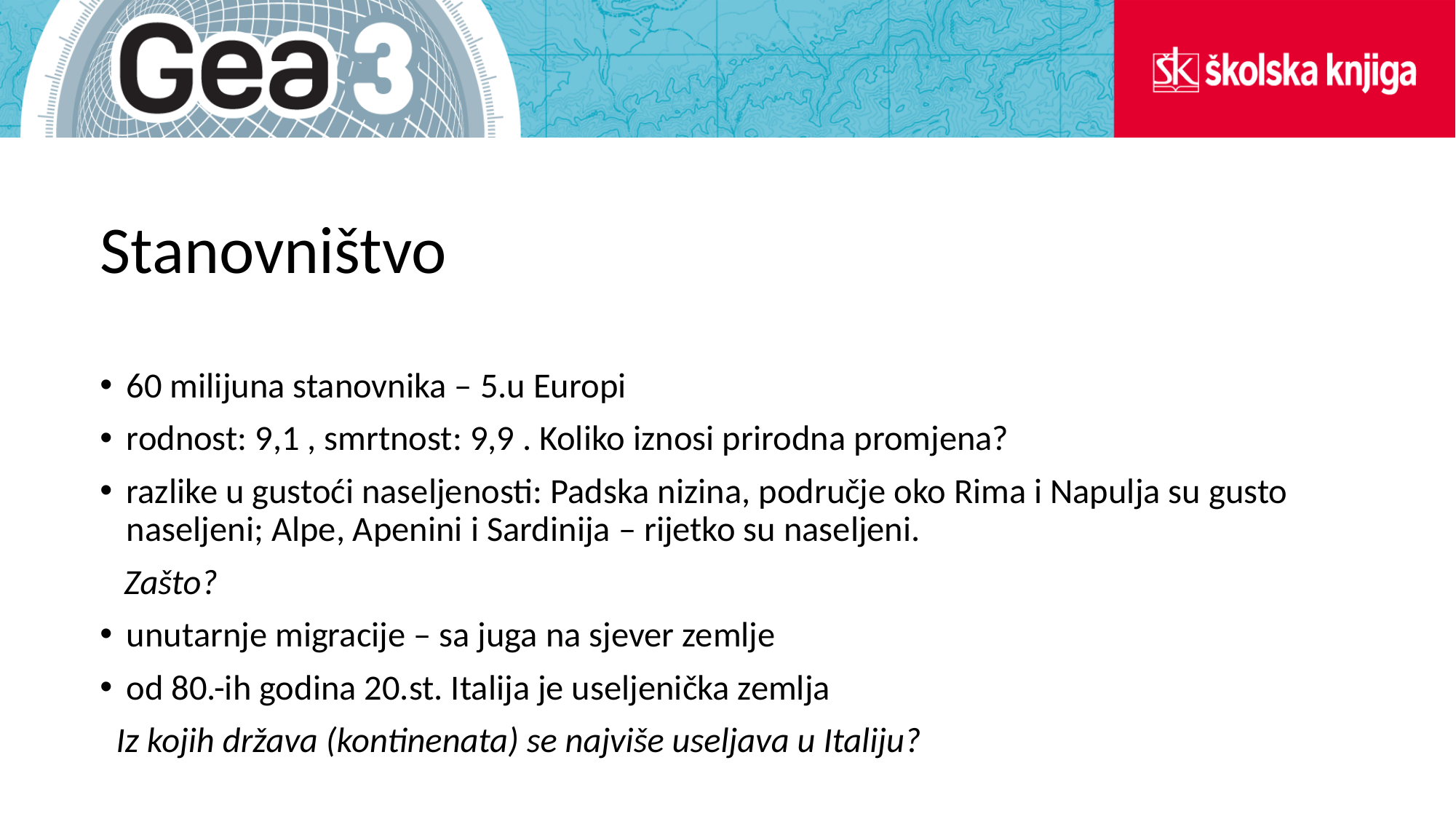

# Stanovništvo
60 milijuna stanovnika – 5.u Europi
rodnost: 9,1 , smrtnost: 9,9 . Koliko iznosi prirodna promjena?
razlike u gustoći naseljenosti: Padska nizina, područje oko Rima i Napulja su gusto naseljeni; Alpe, Apenini i Sardinija – rijetko su naseljeni.
   Zašto?
unutarnje migracije – sa juga na sjever zemlje
od 80.-ih godina 20.st. Italija je useljenička zemlja
  Iz kojih država (kontinenata) se najviše useljava u Italiju?